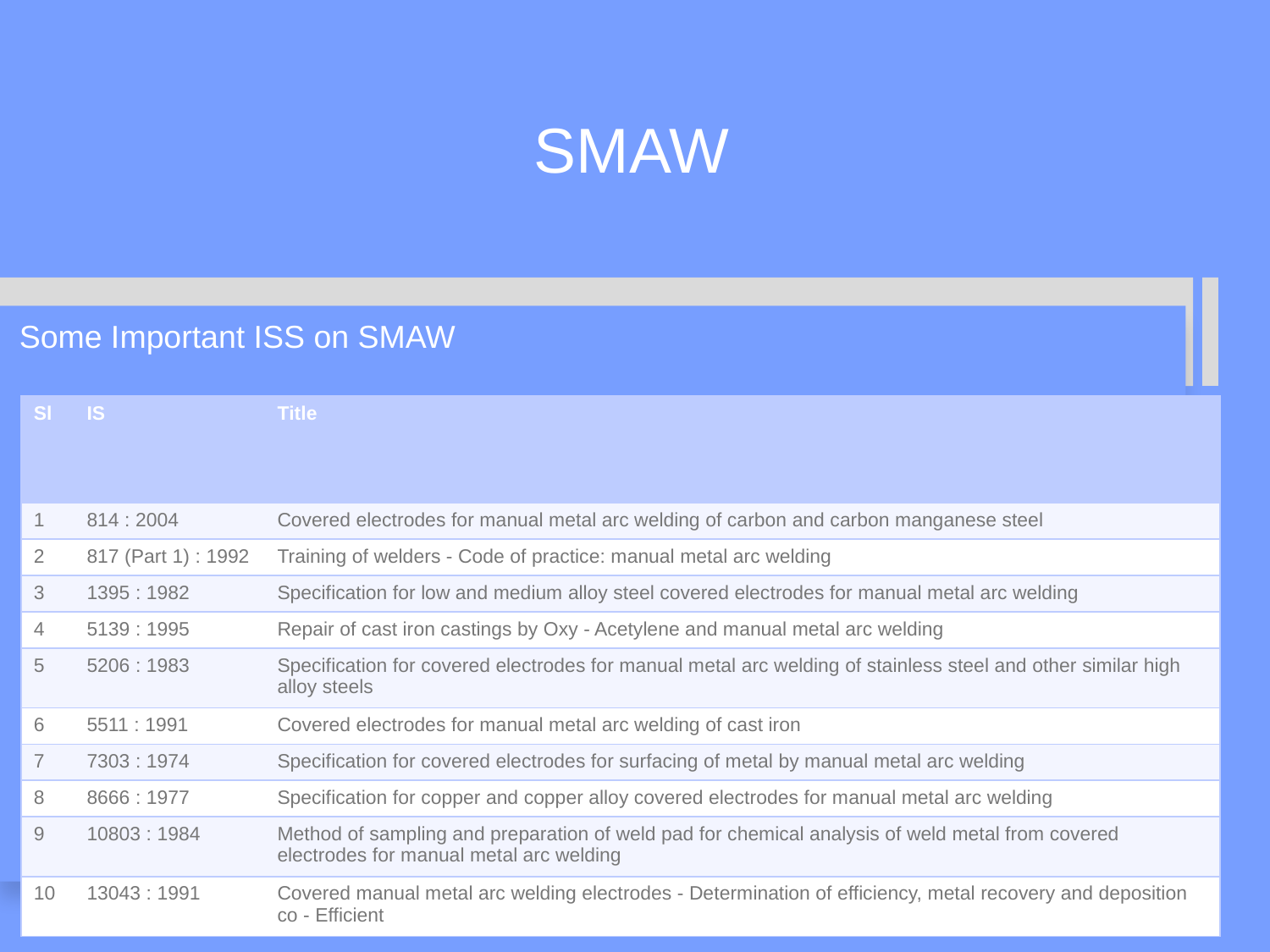

# SMAW

Some Important ISS on SMAW
| Sl | IS | Title |
| --- | --- | --- |
| 1 | 814 : 2004 | Covered electrodes for manual metal arc welding of carbon and carbon manganese steel |
| 2 | 817 (Part 1) : 1992 | Training of welders - Code of practice: manual metal arc welding |
| 3 | 1395 : 1982 | Specification for low and medium alloy steel covered electrodes for manual metal arc welding |
| 4 | 5139 : 1995 | Repair of cast iron castings by Oxy - Acetylene and manual metal arc welding |
| 5 | 5206 : 1983 | Specification for covered electrodes for manual metal arc welding of stainless steel and other similar high alloy steels |
| 6 | 5511 : 1991 | Covered electrodes for manual metal arc welding of cast iron |
| 7 | 7303 : 1974 | Specification for covered electrodes for surfacing of metal by manual metal arc welding |
| 8 | 8666 : 1977 | Specification for copper and copper alloy covered electrodes for manual metal arc welding |
| 9 | 10803 : 1984 | Method of sampling and preparation of weld pad for chemical analysis of weld metal from covered electrodes for manual metal arc welding |
| 10 | 13043 : 1991 | Covered manual metal arc welding electrodes - Determination of efficiency, metal recovery and deposition co - Efficient |